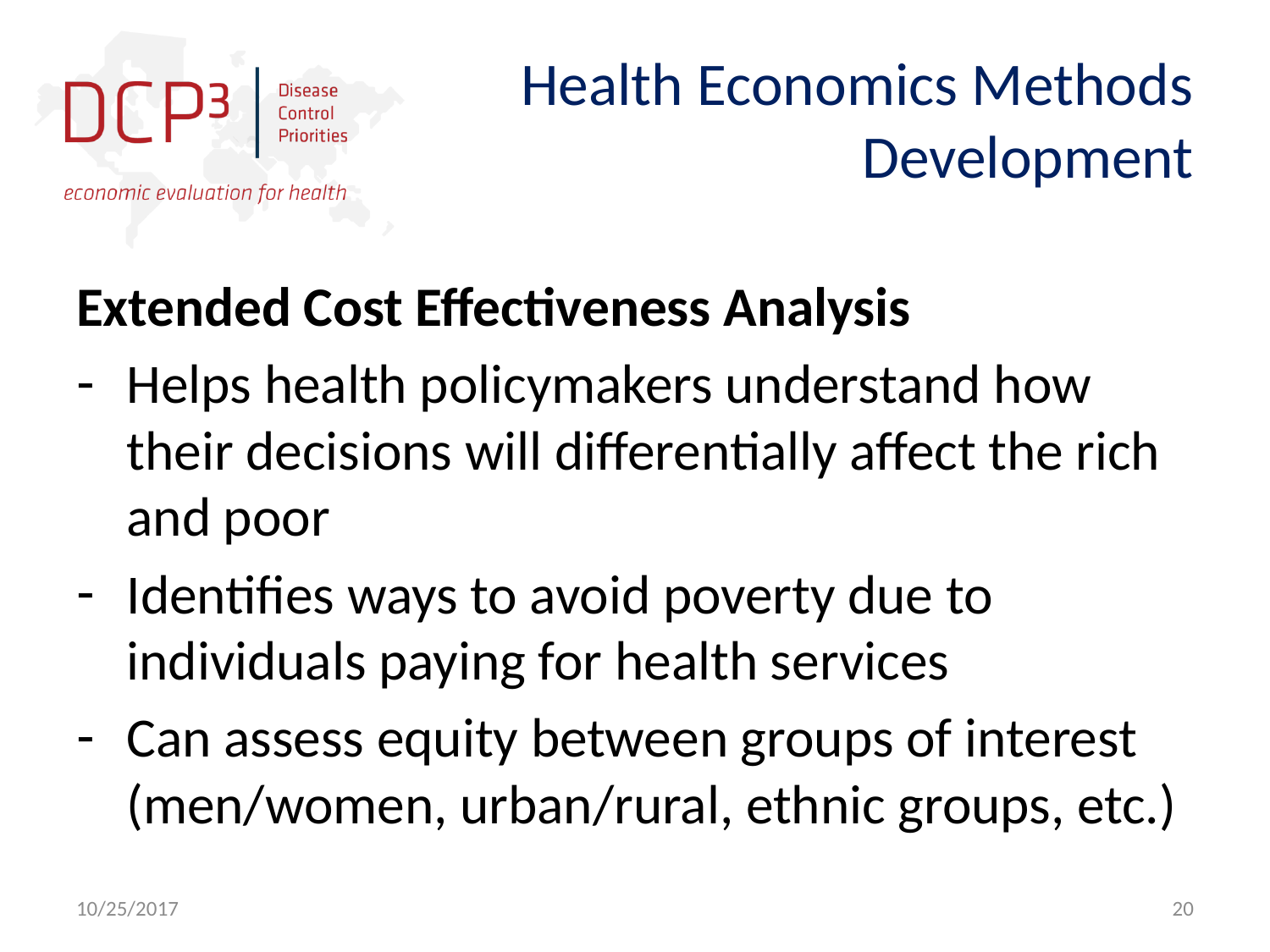

# Health Economics Methods Development
Extended Cost Effectiveness Analysis
Helps health policymakers understand how their decisions will differentially affect the rich and poor
Identifies ways to avoid poverty due to individuals paying for health services
Can assess equity between groups of interest (men/women, urban/rural, ethnic groups, etc.)

10/25/2017
20